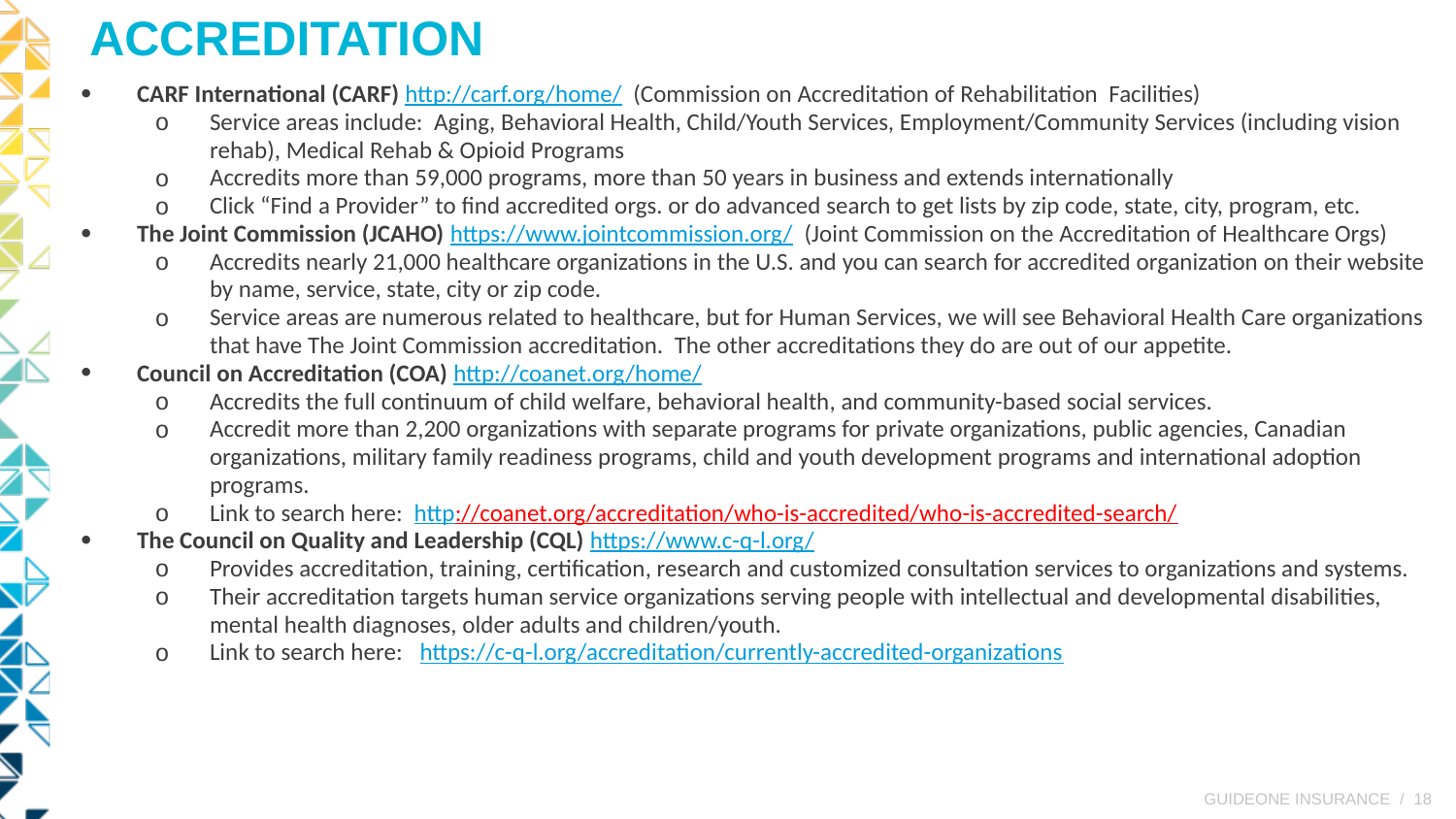

ACCREDITATION
| CARF International (CARF) http://carf.org/home/ (Commission on Accreditation of Rehabilitation Facilities) Service areas include: Aging, Behavioral Health, Child/Youth Services, Employment/Community Services (including vision rehab), Medical Rehab & Opioid Programs Accredits more than 59,000 programs, more than 50 years in business and extends internationally Click “Find a Provider” to find accredited orgs. or do advanced search to get lists by zip code, state, city, program, etc. The Joint Commission (JCAHO) https://www.jointcommission.org/ (Joint Commission on the Accreditation of Healthcare Orgs) Accredits nearly 21,000 healthcare organizations in the U.S. and you can search for accredited organization on their website by name, service, state, city or zip code. Service areas are numerous related to healthcare, but for Human Services, we will see Behavioral Health Care organizations that have The Joint Commission accreditation. The other accreditations they do are out of our appetite. Council on Accreditation (COA) http://coanet.org/home/ Accredits the full continuum of child welfare, behavioral health, and community-based social services. Accredit more than 2,200 organizations with separate programs for private organizations, public agencies, Canadian organizations, military family readiness programs, child and youth development programs and international adoption programs. Link to search here: http://coanet.org/accreditation/who-is-accredited/who-is-accredited-search/ The Council on Quality and Leadership (CQL) https://www.c-q-l.org/ Provides accreditation, training, certification, research and customized consultation services to organizations and systems. Their accreditation targets human service organizations serving people with intellectual and developmental disabilities, mental health diagnoses, older adults and children/youth. Link to search here: https://c-q-l.org/accreditation/currently-accredited-organizations |
| --- |